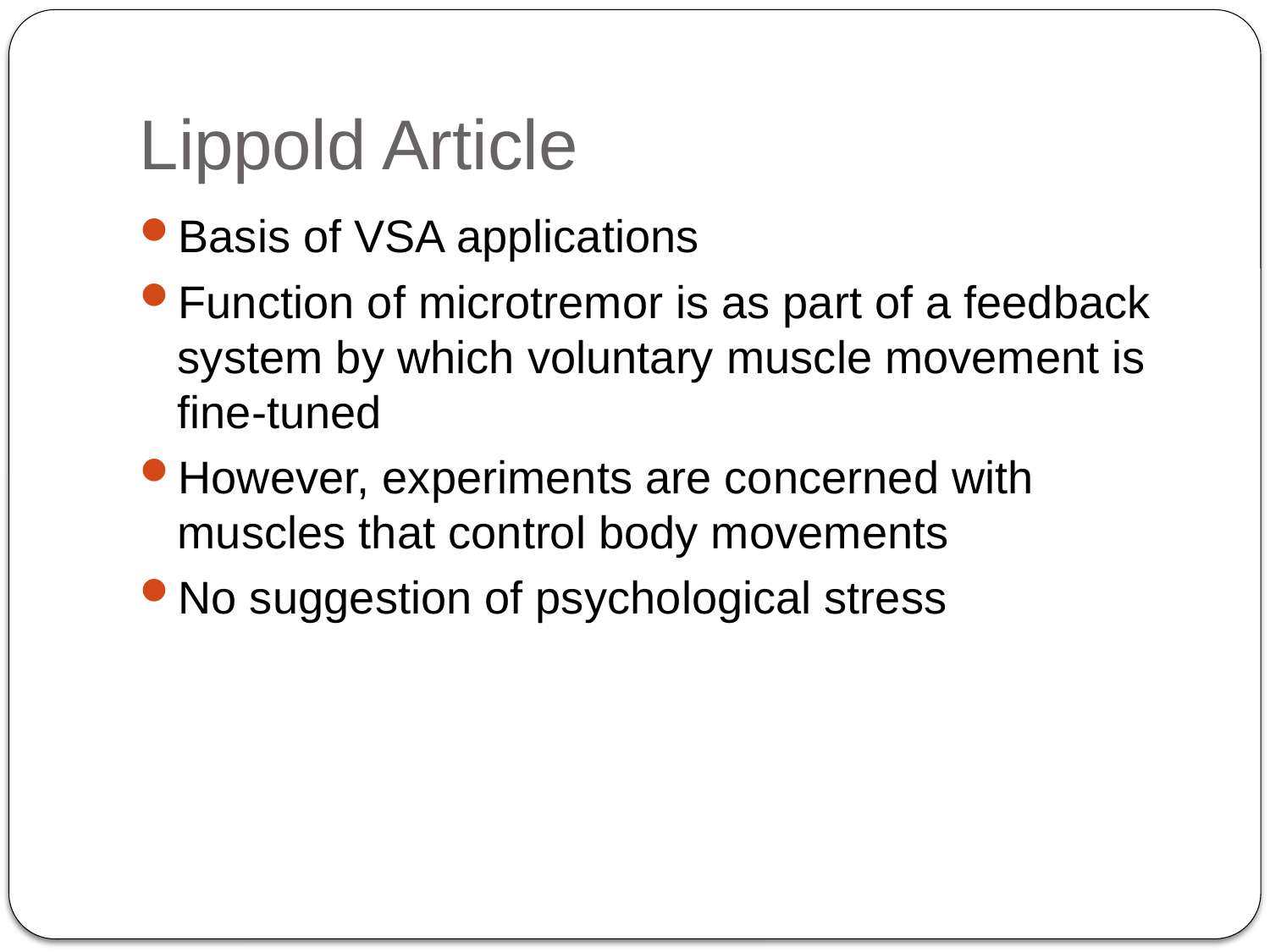

# Lippold Article
Basis of VSA applications
Function of microtremor is as part of a feedback system by which voluntary muscle movement is fine-tuned
However, experiments are concerned with muscles that control body movements
No suggestion of psychological stress